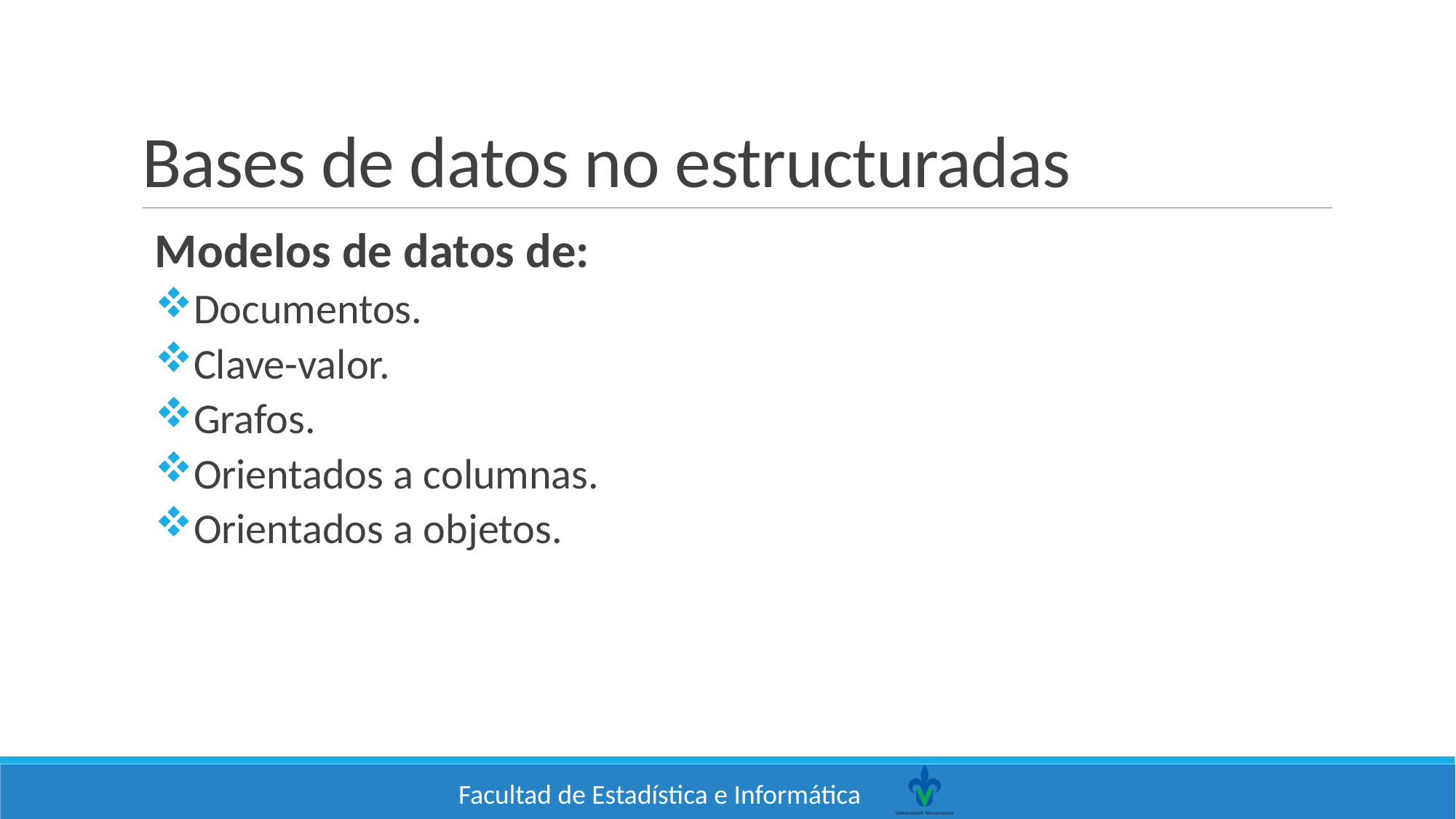

# Bases de datos no estructuradas
Modelos de datos de:
Documentos.
Clave-valor.
Grafos.
Orientados a columnas.
Orientados a objetos.